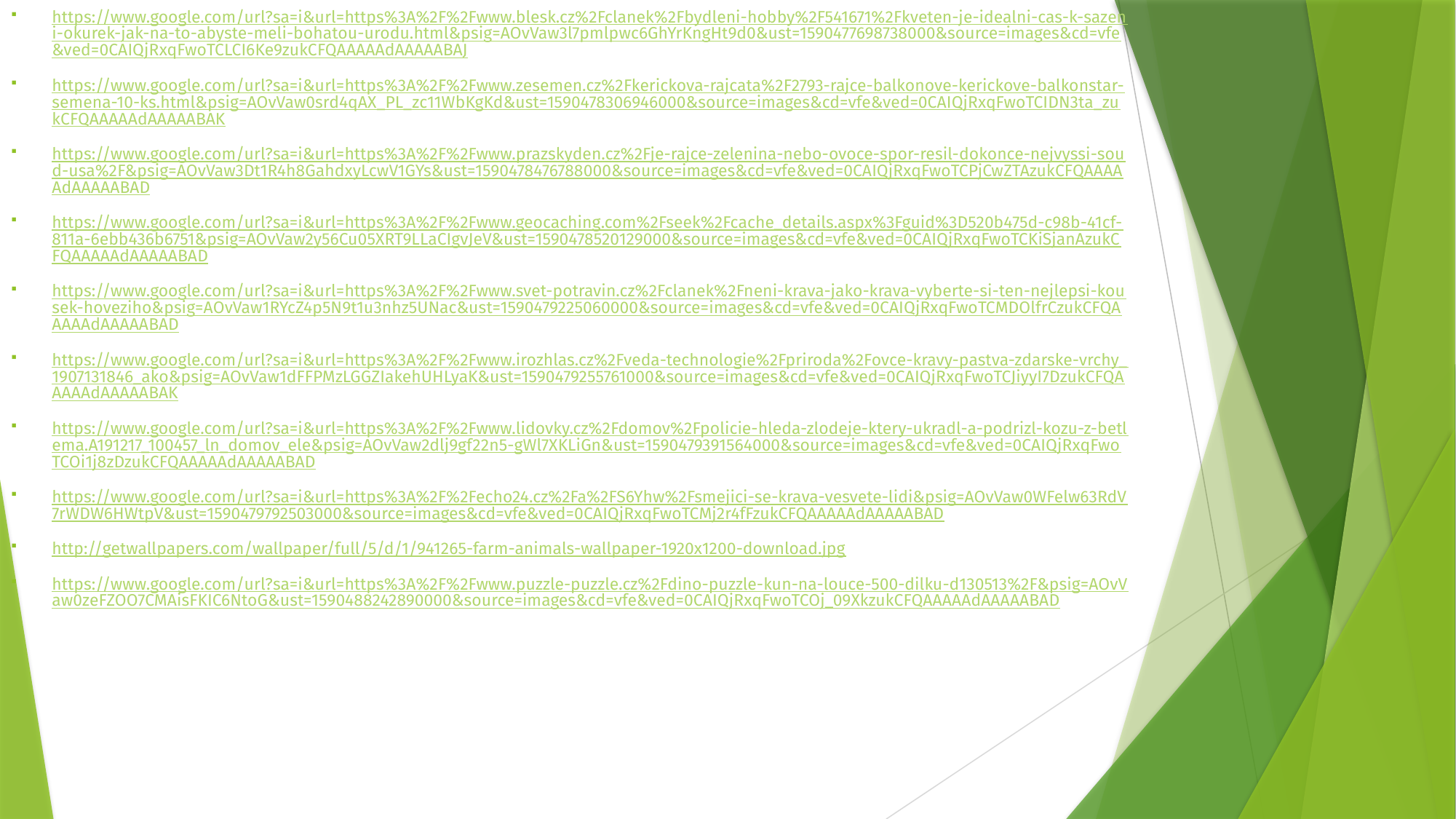

https://www.google.com/url?sa=i&url=https%3A%2F%2Fwww.blesk.cz%2Fclanek%2Fbydleni-hobby%2F541671%2Fkveten-je-idealni-cas-k-sazeni-okurek-jak-na-to-abyste-meli-bohatou-urodu.html&psig=AOvVaw3l7pmlpwc6GhYrKngHt9d0&ust=1590477698738000&source=images&cd=vfe&ved=0CAIQjRxqFwoTCLCI6Ke9zukCFQAAAAAdAAAAABAJ
https://www.google.com/url?sa=i&url=https%3A%2F%2Fwww.zesemen.cz%2Fkerickova-rajcata%2F2793-rajce-balkonove-kerickove-balkonstar-semena-10-ks.html&psig=AOvVaw0srd4qAX_PL_zc11WbKgKd&ust=1590478306946000&source=images&cd=vfe&ved=0CAIQjRxqFwoTCIDN3ta_zukCFQAAAAAdAAAAABAK
https://www.google.com/url?sa=i&url=https%3A%2F%2Fwww.prazskyden.cz%2Fje-rajce-zelenina-nebo-ovoce-spor-resil-dokonce-nejvyssi-soud-usa%2F&psig=AOvVaw3Dt1R4h8GahdxyLcwV1GYs&ust=1590478476788000&source=images&cd=vfe&ved=0CAIQjRxqFwoTCPjCwZTAzukCFQAAAAAdAAAAABAD
https://www.google.com/url?sa=i&url=https%3A%2F%2Fwww.geocaching.com%2Fseek%2Fcache_details.aspx%3Fguid%3D520b475d-c98b-41cf-811a-6ebb436b6751&psig=AOvVaw2y56Cu05XRT9LLaCIgvJeV&ust=1590478520129000&source=images&cd=vfe&ved=0CAIQjRxqFwoTCKiSjanAzukCFQAAAAAdAAAAABAD
https://www.google.com/url?sa=i&url=https%3A%2F%2Fwww.svet-potravin.cz%2Fclanek%2Fneni-krava-jako-krava-vyberte-si-ten-nejlepsi-kousek-hoveziho&psig=AOvVaw1RYcZ4p5N9t1u3nhz5UNac&ust=1590479225060000&source=images&cd=vfe&ved=0CAIQjRxqFwoTCMDOlfrCzukCFQAAAAAdAAAAABAD
https://www.google.com/url?sa=i&url=https%3A%2F%2Fwww.irozhlas.cz%2Fveda-technologie%2Fpriroda%2Fovce-kravy-pastva-zdarske-vrchy_1907131846_ako&psig=AOvVaw1dFFPMzLGGZIakehUHLyaK&ust=1590479255761000&source=images&cd=vfe&ved=0CAIQjRxqFwoTCJiyyI7DzukCFQAAAAAdAAAAABAK
https://www.google.com/url?sa=i&url=https%3A%2F%2Fwww.lidovky.cz%2Fdomov%2Fpolicie-hleda-zlodeje-ktery-ukradl-a-podrizl-kozu-z-betlema.A191217_100457_ln_domov_ele&psig=AOvVaw2dlj9gf22n5-gWl7XKLiGn&ust=1590479391564000&source=images&cd=vfe&ved=0CAIQjRxqFwoTCOi1j8zDzukCFQAAAAAdAAAAABAD
https://www.google.com/url?sa=i&url=https%3A%2F%2Fecho24.cz%2Fa%2FS6Yhw%2Fsmejici-se-krava-vesvete-lidi&psig=AOvVaw0WFelw63RdV7rWDW6HWtpV&ust=1590479792503000&source=images&cd=vfe&ved=0CAIQjRxqFwoTCMj2r4fFzukCFQAAAAAdAAAAABAD
http://getwallpapers.com/wallpaper/full/5/d/1/941265-farm-animals-wallpaper-1920x1200-download.jpg
https://www.google.com/url?sa=i&url=https%3A%2F%2Fwww.puzzle-puzzle.cz%2Fdino-puzzle-kun-na-louce-500-dilku-d130513%2F&psig=AOvVaw0zeFZOO7CMAisFKIC6NtoG&ust=1590488242890000&source=images&cd=vfe&ved=0CAIQjRxqFwoTCOj_09XkzukCFQAAAAAdAAAAABAD

#